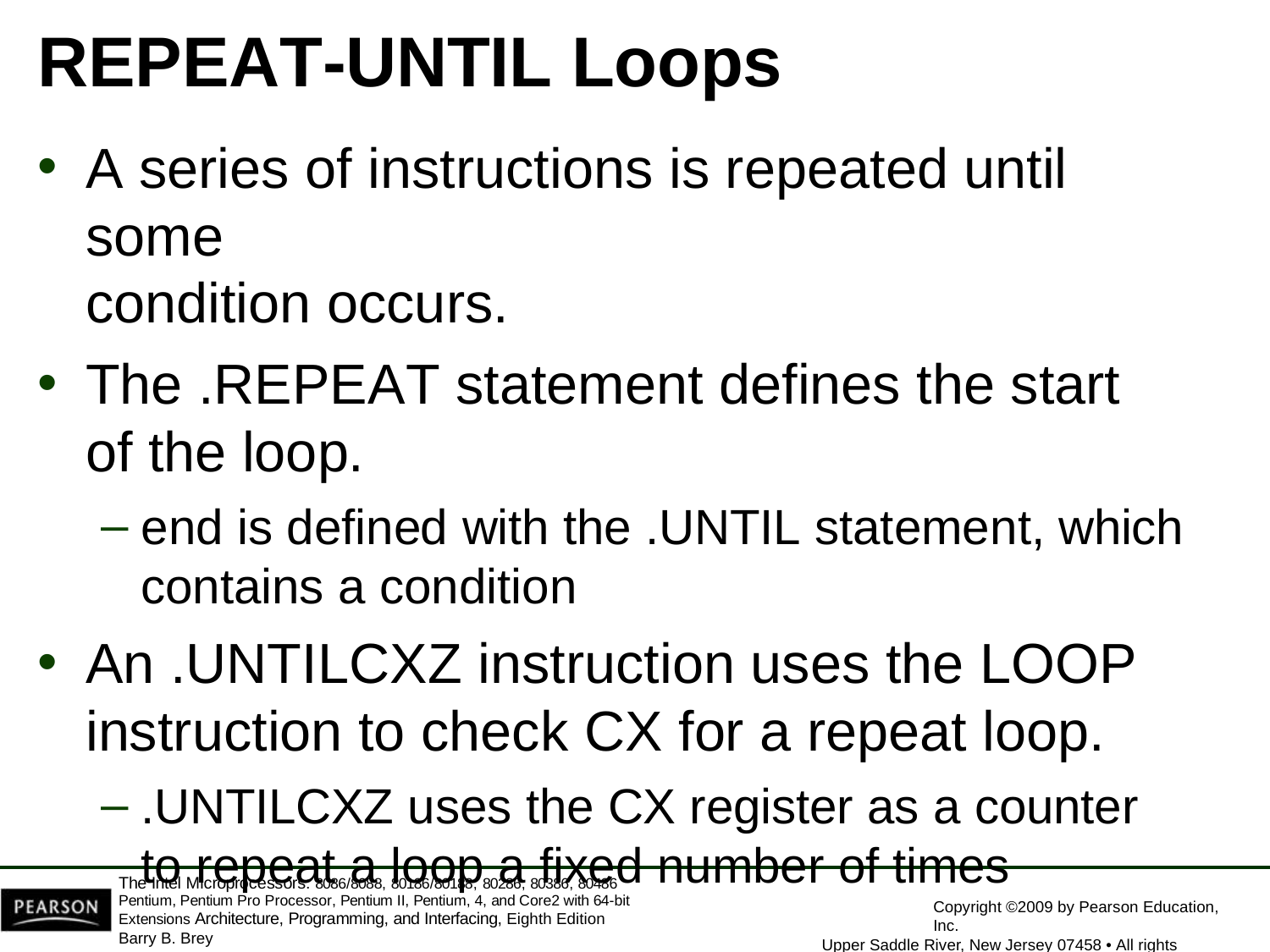

# REPEAT-UNTIL Loops
A series of instructions is repeated until some
condition occurs.

The .REPEAT statement defines the start of the loop.

end is defined with the .UNTIL statement, which contains a condition

An .UNTILCXZ instruction uses the LOOP
instruction to check CX for a repeat loop.

.UNTILCXZ uses the CX register as a counter
to repeat a loop a fixed number of times
The Intel Microprocessors: 8086/8088, 80186/80188, 80286, 80386, 80486 Pentium, Pentium Pro Processor, Pentium II, Pentium, 4, and Core2 with 64-bit Extensions Architecture, Programming, and Interfacing, Eighth Edition
Barry B. Brey
Copyright ©2009 by Pearson Education, Inc.
Upper Saddle River, New Jersey 07458 • All rights reserved.